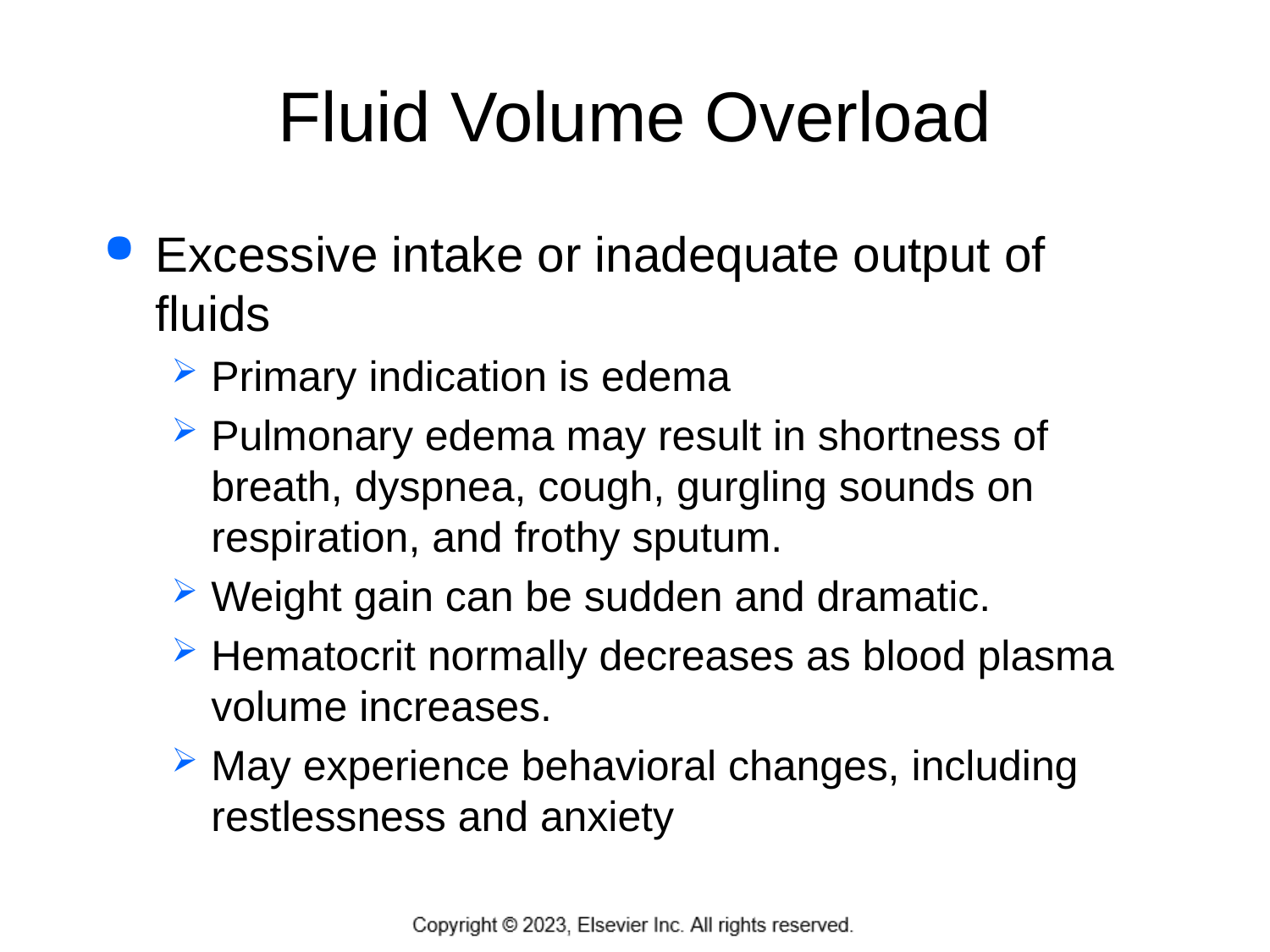

# Fluid Volume Overload
Excessive intake or inadequate output of fluids
Primary indication is edema
Pulmonary edema may result in shortness of breath, dyspnea, cough, gurgling sounds on respiration, and frothy sputum.
Weight gain can be sudden and dramatic.
Hematocrit normally decreases as blood plasma volume increases.
May experience behavioral changes, including restlessness and anxiety